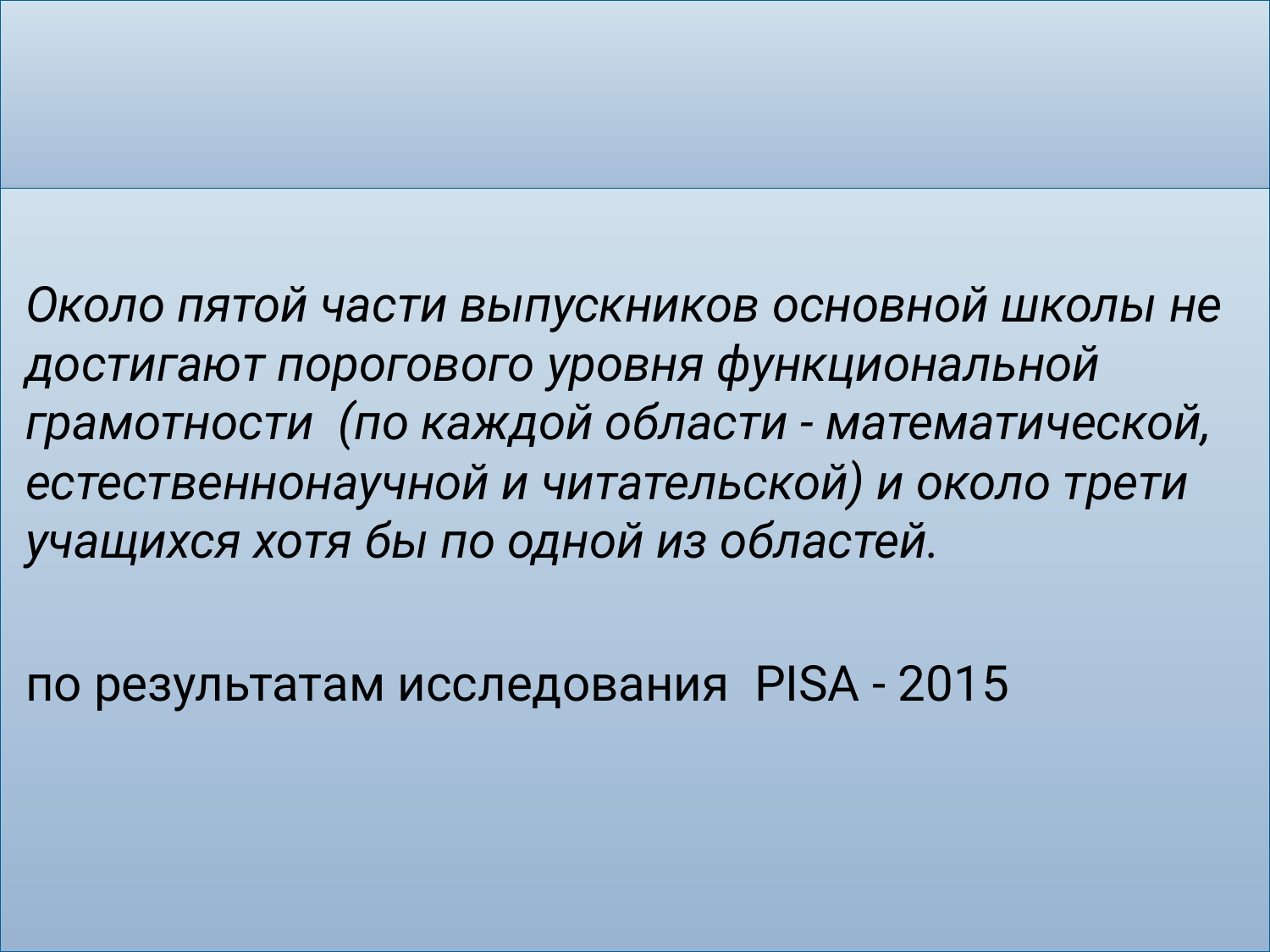

# Усиление внимания к формированию функциональной грамотности

Около пятой части выпускников основной школы не достигают порогового уровня функциональной грамотности  (по каждой области - математической, естественнонаучной и читательской) и около трети учащихся хотя бы по одной из областей.

по результатам исследования  PISA - 2015